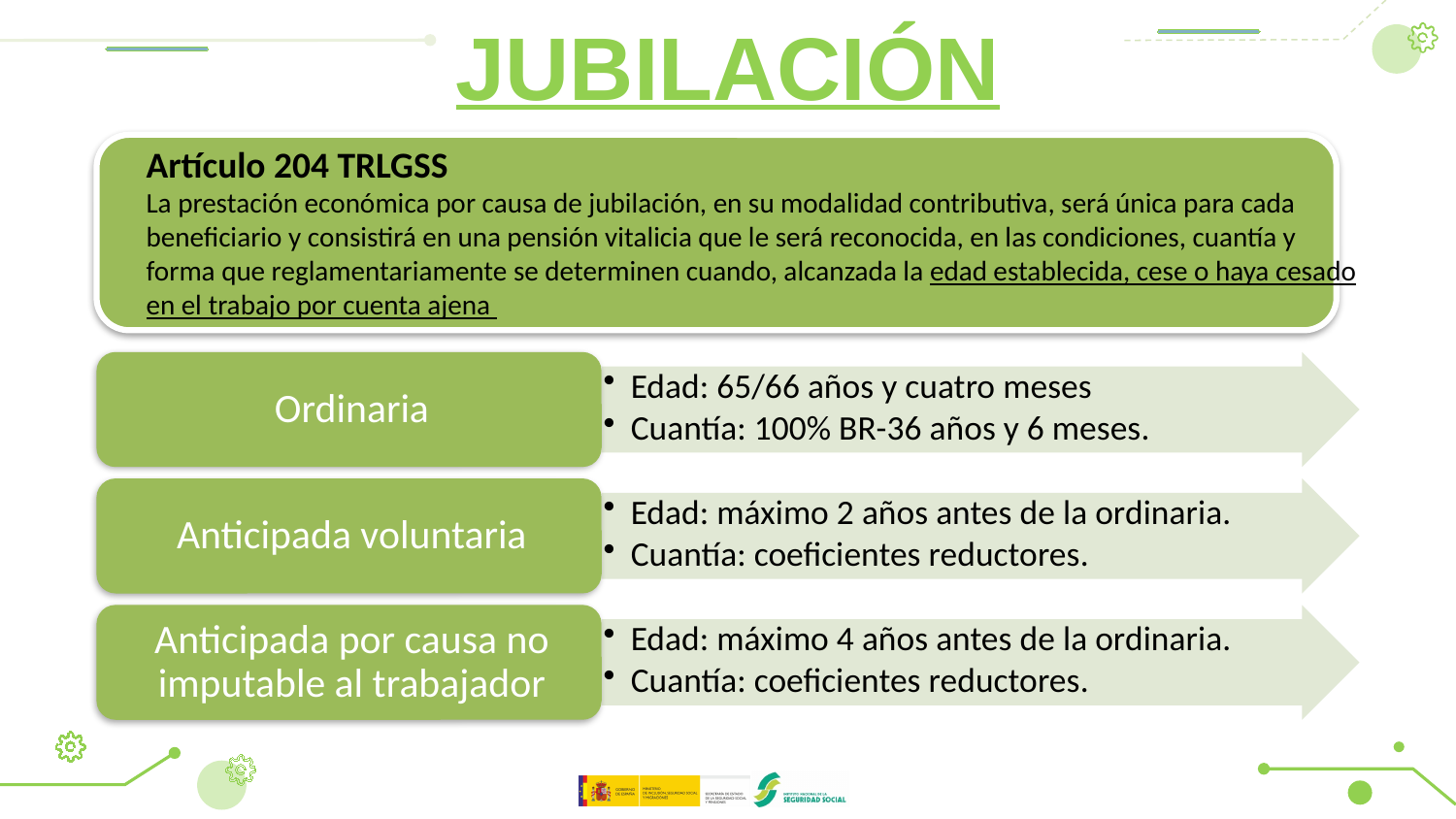

# JUBILACIÓN
Artículo 204 TRLGSS
La prestación económica por causa de jubilación, en su modalidad contributiva, será única para cada beneficiario y consistirá en una pensión vitalicia que le será reconocida, en las condiciones, cuantía y forma que reglamentariamente se determinen cuando, alcanzada la edad establecida, cese o haya cesado en el trabajo por cuenta ajena

Edad: 65/66 años y cuatro meses
Cuantía: 100% BR-36 años y 6 meses.
Ordinaria
Edad: máximo 2 años antes de la ordinaria.
Cuantía: coeficientes reductores.
Anticipada voluntaria
Edad: máximo 4 años antes de la ordinaria.
Cuantía: coeficientes reductores.
Anticipada por causa no imputable al trabajador